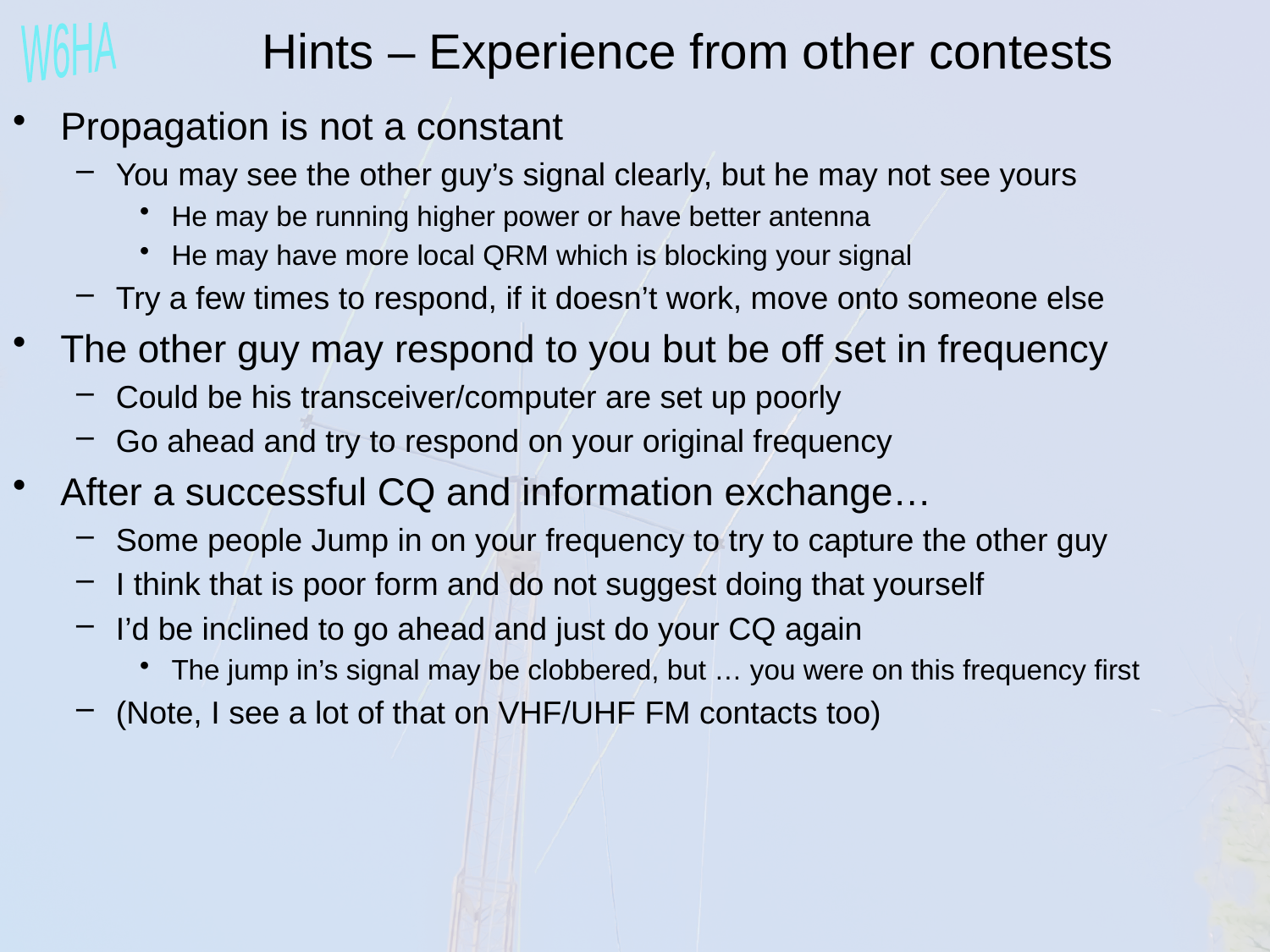

Hints – Experience from other contests
Propagation is not a constant
You may see the other guy’s signal clearly, but he may not see yours
He may be running higher power or have better antenna
He may have more local QRM which is blocking your signal
Try a few times to respond, if it doesn’t work, move onto someone else
The other guy may respond to you but be off set in frequency
Could be his transceiver/computer are set up poorly
Go ahead and try to respond on your original frequency
After a successful CQ and information exchange…
Some people Jump in on your frequency to try to capture the other guy
I think that is poor form and do not suggest doing that yourself
I’d be inclined to go ahead and just do your CQ again
The jump in’s signal may be clobbered, but … you were on this frequency first
(Note, I see a lot of that on VHF/UHF FM contacts too)